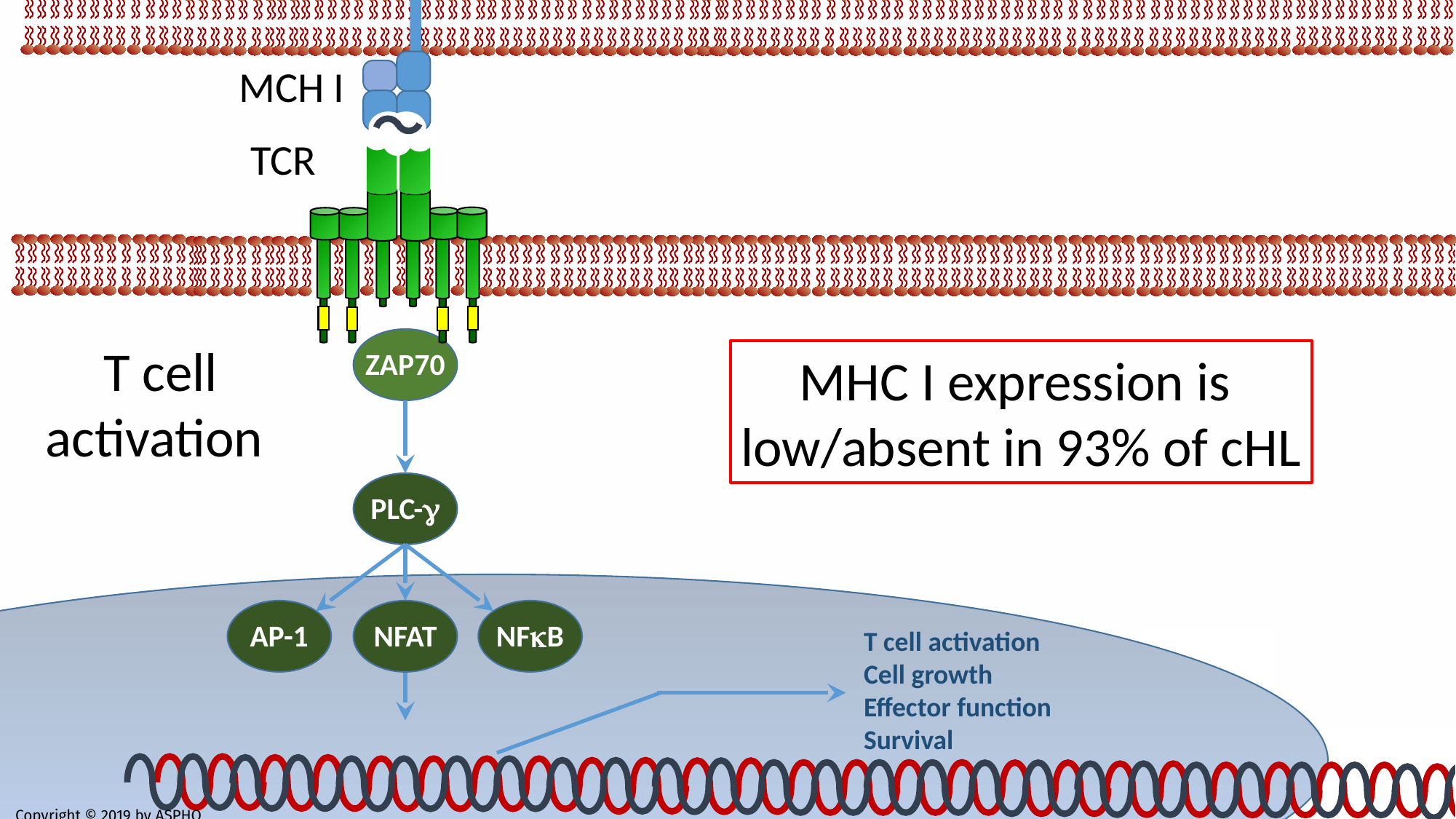

MCH I

TCR

ZAP70
T cell
activation
MHC I expression is
low/absent in 93% of cHL

PLC-γ

AP-1

NFAT

NFκB
T cell activation
Cell growth
Effector function
Survival

Copyright © 2019 by ASPHO